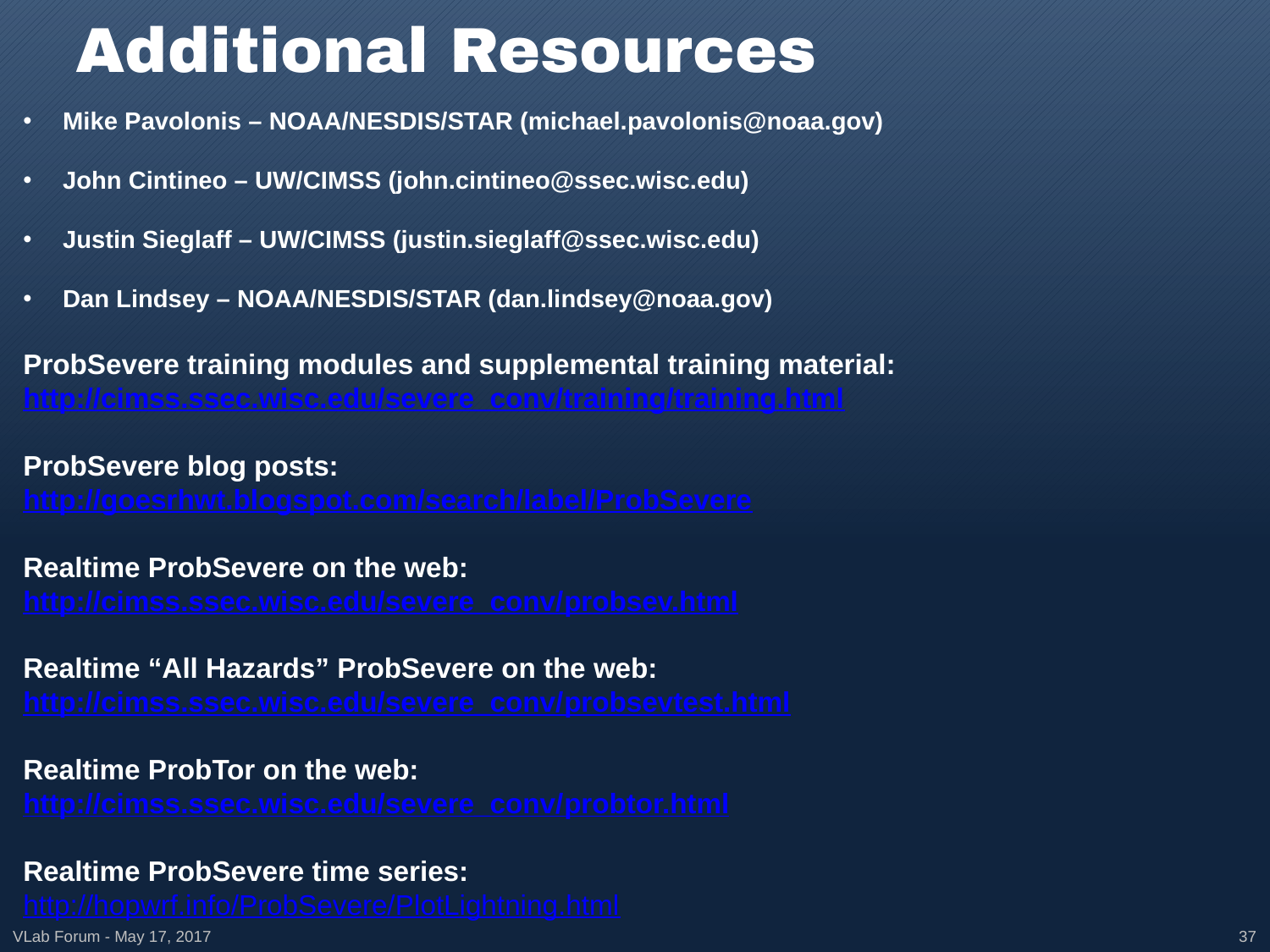

Additional Resources
Mike Pavolonis – NOAA/NESDIS/STAR (michael.pavolonis@noaa.gov)

John Cintineo – UW/CIMSS (john.cintineo@ssec.wisc.edu)

Justin Sieglaff – UW/CIMSS (justin.sieglaff@ssec.wisc.edu)

Dan Lindsey – NOAA/NESDIS/STAR (dan.lindsey@noaa.gov)

ProbSevere training modules and supplemental training material:
http://cimss.ssec.wisc.edu/severe_conv/training/training.html

ProbSevere blog posts:
http://goesrhwt.blogspot.com/search/label/ProbSevere

Realtime ProbSevere on the web:
http://cimss.ssec.wisc.edu/severe_conv/probsev.html

Realtime “All Hazards” ProbSevere on the web:
http://cimss.ssec.wisc.edu/severe_conv/probsevtest.html

Realtime ProbTor on the web:
http://cimss.ssec.wisc.edu/severe_conv/probtor.html

Realtime ProbSevere time series:
http://hopwrf.info/ProbSevere/PlotLightning.html
VLab Forum - May 17, 2017
37